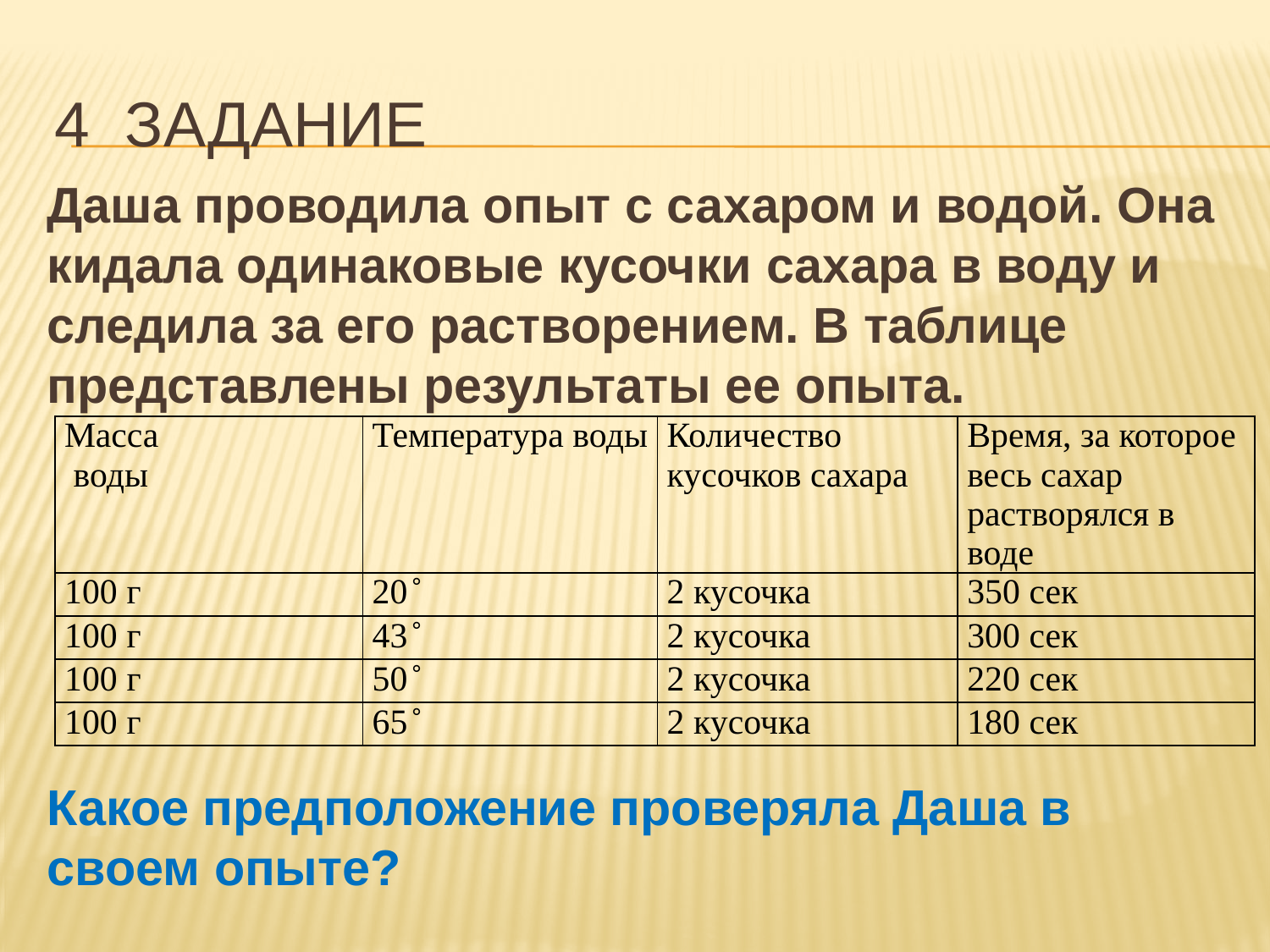

# 4  задание
Даша проводила опыт с сахаром и водой. Она кидала одинаковые кусочки сахара в воду и следила за его растворением. В таблице представлены результаты ее опыта.

Какое предположение проверяла Даша в своем опыте?
| Масса воды | Температура воды | Количество кусочков сахара | Время, за которое весь сахар растворялся в воде |
| --- | --- | --- | --- |
| 100 г | 20 ̊ | 2 кусочка | 350 сек |
| 100 г | 43 ̊ | 2 кусочка | 300 сек |
| 100 г | 50 ̊ | 2 кусочка | 220 сек |
| 100 г | 65 ̊ | 2 кусочка | 180 сек |